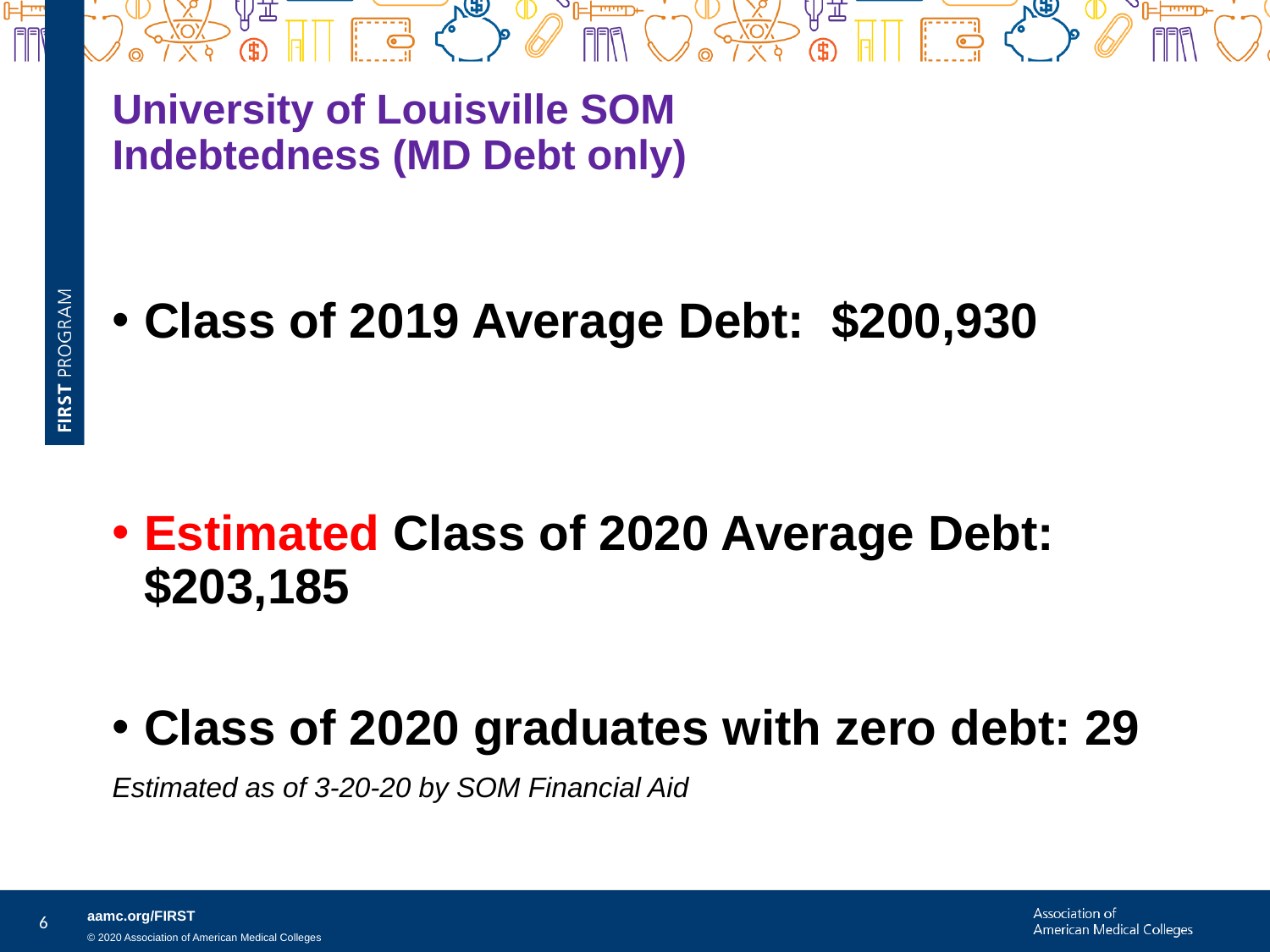

# University of Louisville SOM Indebtedness (MD Debt only)

Class of 2019 Average Debt:  $200,930

Estimated Class of 2020 Average Debt: $203,185

Class of 2020 graduates with zero debt: 29
Estimated as of 3-20-20 by SOM Financial Aid